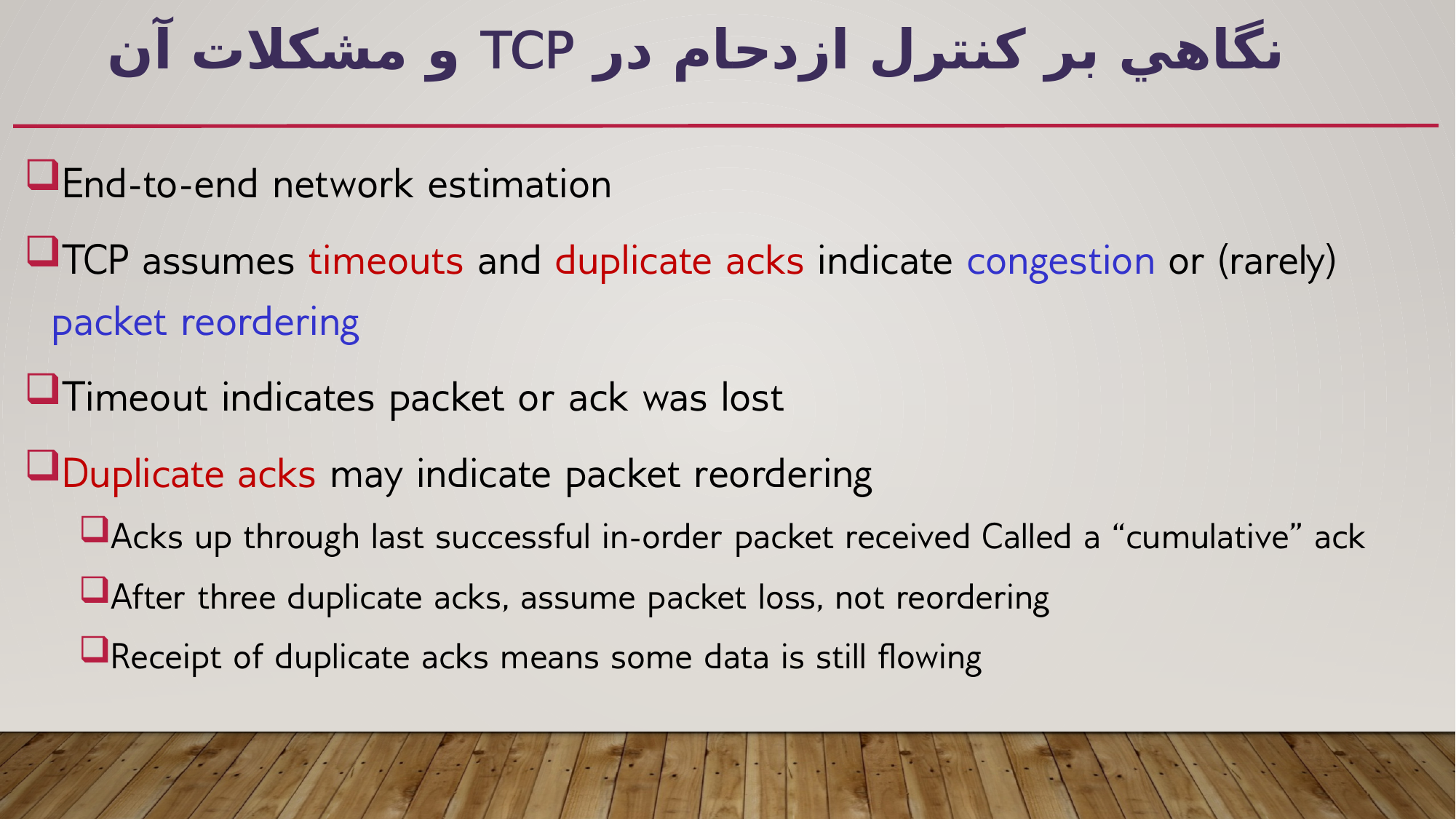

# نگاهي بر کنترل ازدحام در TCP و مشکلات آن
End-to-end network estimation
TCP assumes timeouts and duplicate acks indicate congestion or (rarely) packet reordering
Timeout indicates packet or ack was lost
Duplicate acks may indicate packet reordering
Acks up through last successful in-order packet received Called a “cumulative” ack
After three duplicate acks, assume packet loss, not reordering
Receipt of duplicate acks means some data is still flowing